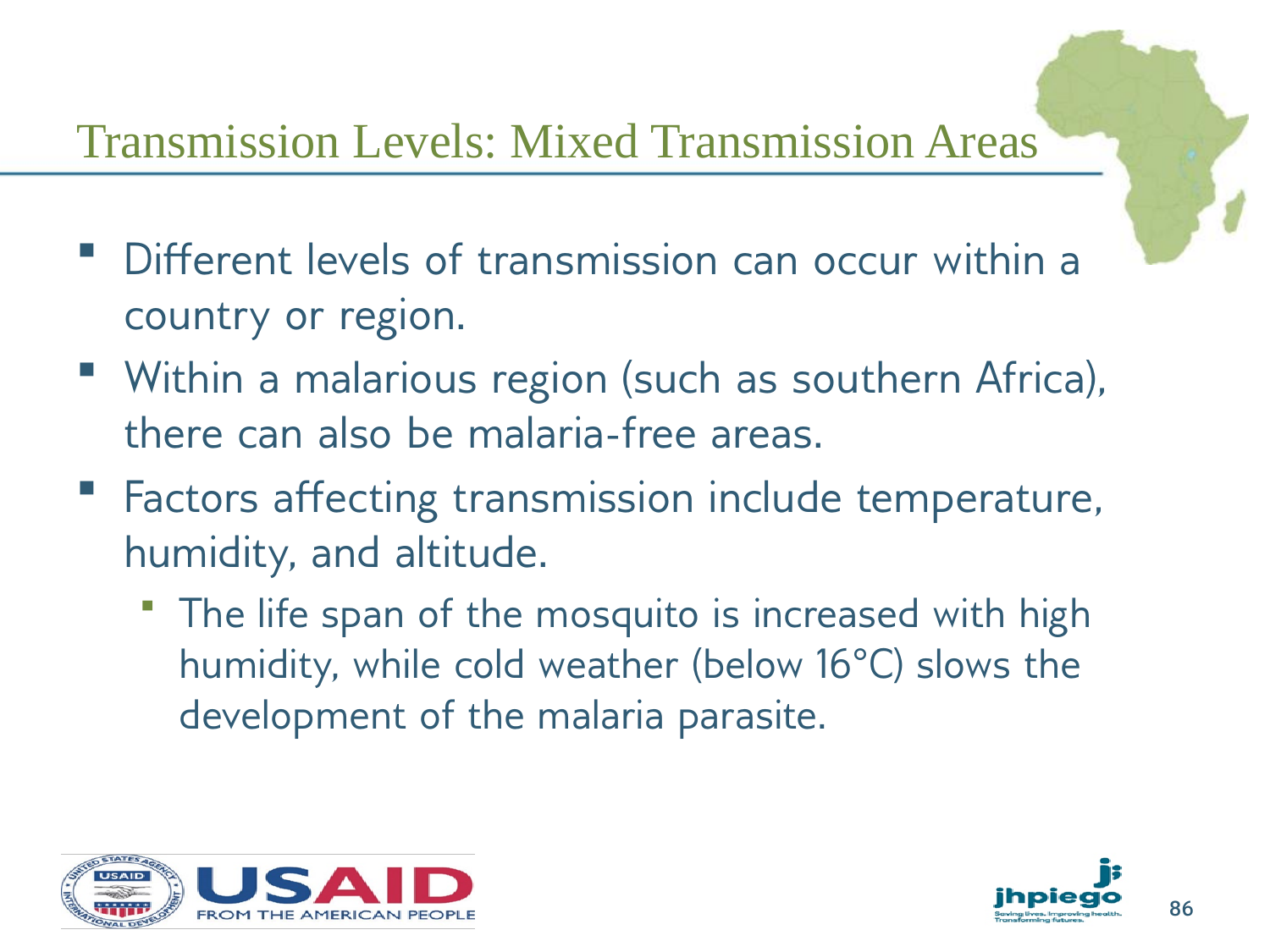

# Transmission Levels: Mixed Transmission Areas
Different levels of transmission can occur within a country or region.
Within a malarious region (such as southern Africa),
there can also be malaria-free areas.
Factors affecting transmission include temperature, humidity, and altitude.
The life span of the mosquito is increased with high humidity, while cold weather (below 16°C) slows the development of the malaria parasite.
86